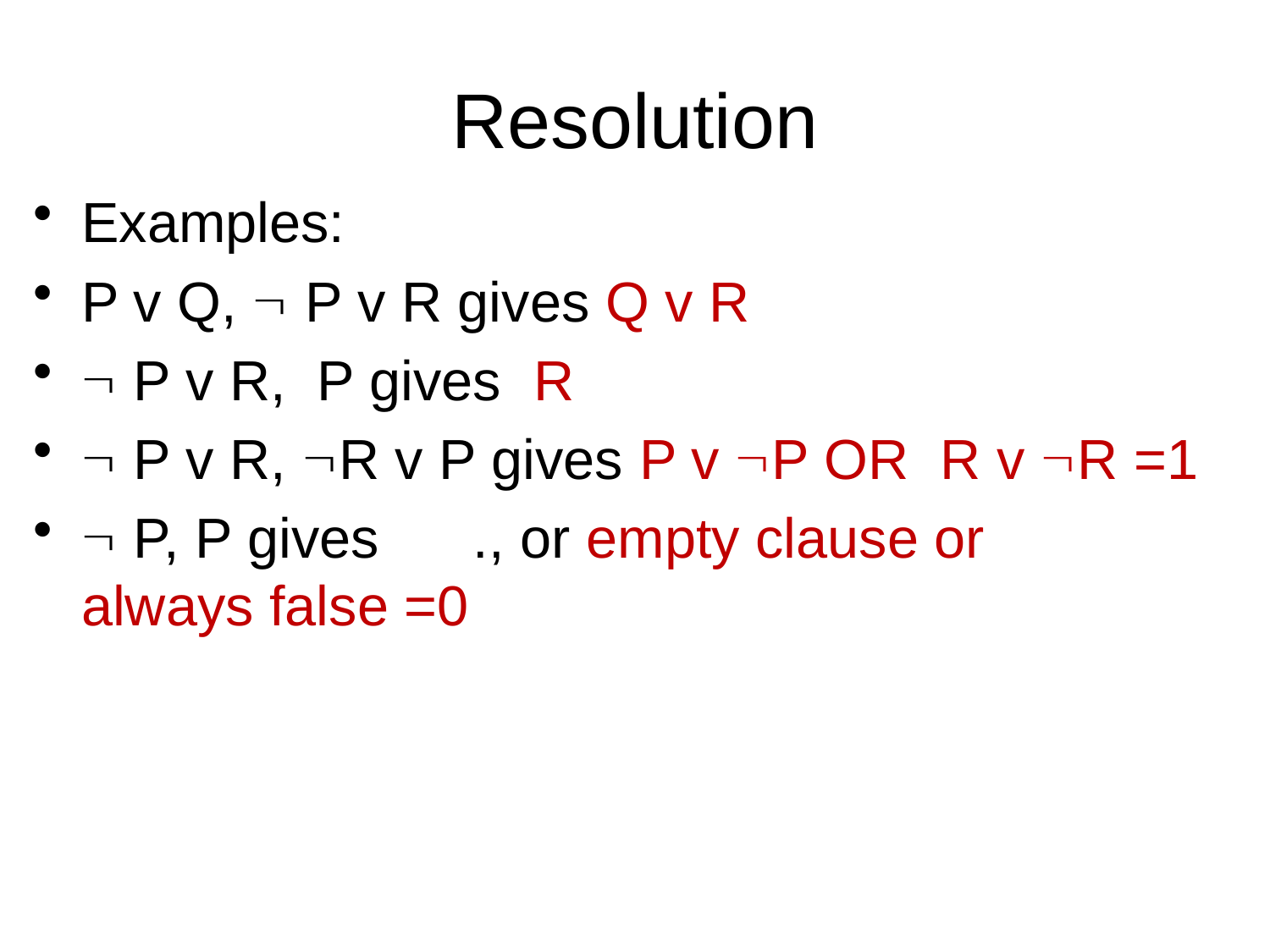

# Resolution
Examples:
P v Q, ¬ P v R gives Q v R
¬ P v R,  P gives  R
¬ P v R, ¬R v P gives P v ¬P OR  R v ¬R =1
¬ P, P gives      ., or empty clause or    always false =0